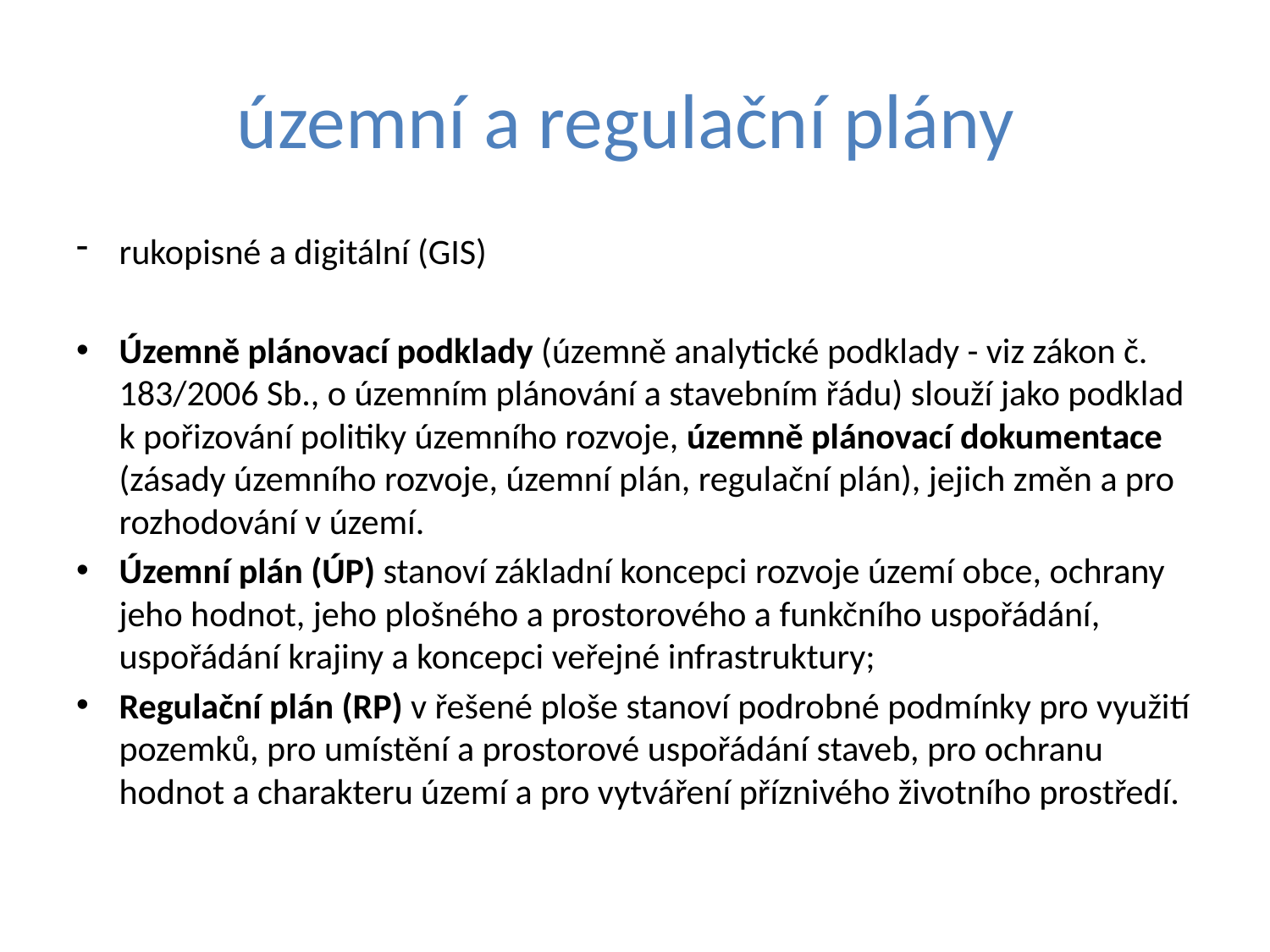

# územní a regulační plány
rukopisné a digitální (GIS)

Územně plánovací podklady (územně analytické podklady - viz zákon č. 183/2006 Sb., o územním plánování a stavebním řádu) slouží jako podklad k pořizování politiky územního rozvoje, územně plánovací dokumentace (zásady územního rozvoje, územní plán, regulační plán), jejich změn a pro rozhodování v území.
Územní plán (ÚP) stanoví základní koncepci rozvoje území obce, ochrany jeho hodnot, jeho plošného a prostorového a funkčního uspořádání, uspořádání krajiny a koncepci veřejné infrastruktury;
Regulační plán (RP) v řešené ploše stanoví podrobné podmínky pro využití pozemků, pro umístění a prostorové uspořádání staveb, pro ochranu hodnot a charakteru území a pro vytváření příznivého životního prostředí.